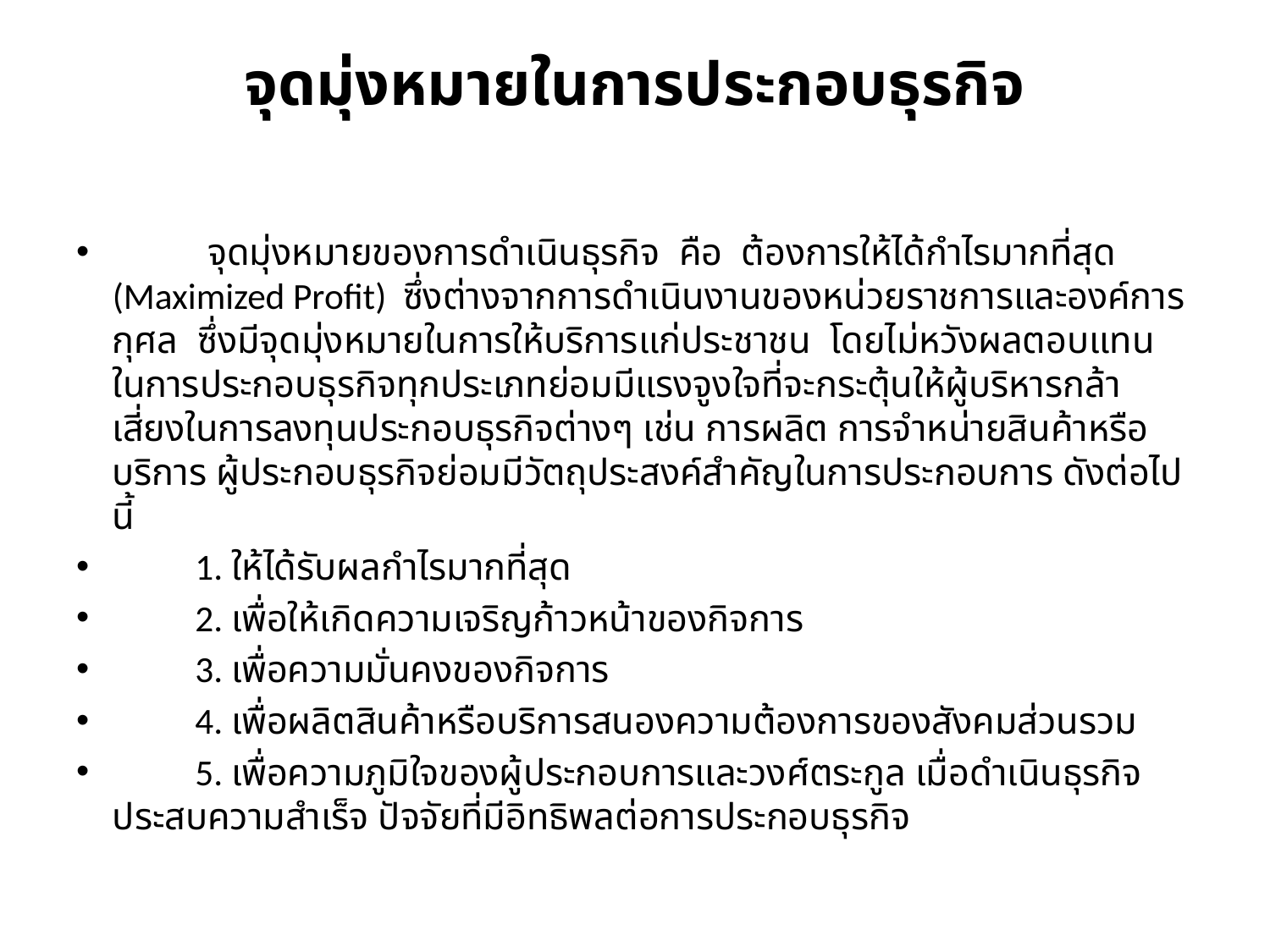

# จุดมุ่งหมายในการประกอบธุรกิจ
          จุดมุ่งหมายของการดำเนินธุรกิจ  คือ  ต้องการให้ได้กำไรมากที่สุด (Maximized Profit)  ซึ่งต่างจากการดำเนินงานของหน่วยราชการและองค์การกุศล  ซึ่งมีจุดมุ่งหมายในการให้บริการแก่ประชาชน  โดยไม่หวังผลตอบแทน ในการประกอบธุรกิจทุกประเภทย่อมมีแรงจูงใจที่จะกระตุ้นให้ผู้บริหารกล้าเสี่ยงในการลงทุนประกอบธุรกิจต่างๆ เช่น การผลิต การจำหน่ายสินค้าหรือบริการ ผู้ประกอบธุรกิจย่อมมีวัตถุประสงค์สำคัญในการประกอบการ ดังต่อไปนี้
 	1. ให้ได้รับผลกำไรมากที่สุด
 	2. เพื่อให้เกิดความเจริญก้าวหน้าของกิจการ
 	3. เพื่อความมั่นคงของกิจการ
 	4. เพื่อผลิตสินค้าหรือบริการสนองความต้องการของสังคมส่วนรวม
 	5. เพื่อความภูมิใจของผู้ประกอบการและวงศ์ตระกูล เมื่อดำเนินธุรกิจประสบความสำเร็จ ปัจจัยที่มีอิทธิพลต่อการประกอบธุรกิจ